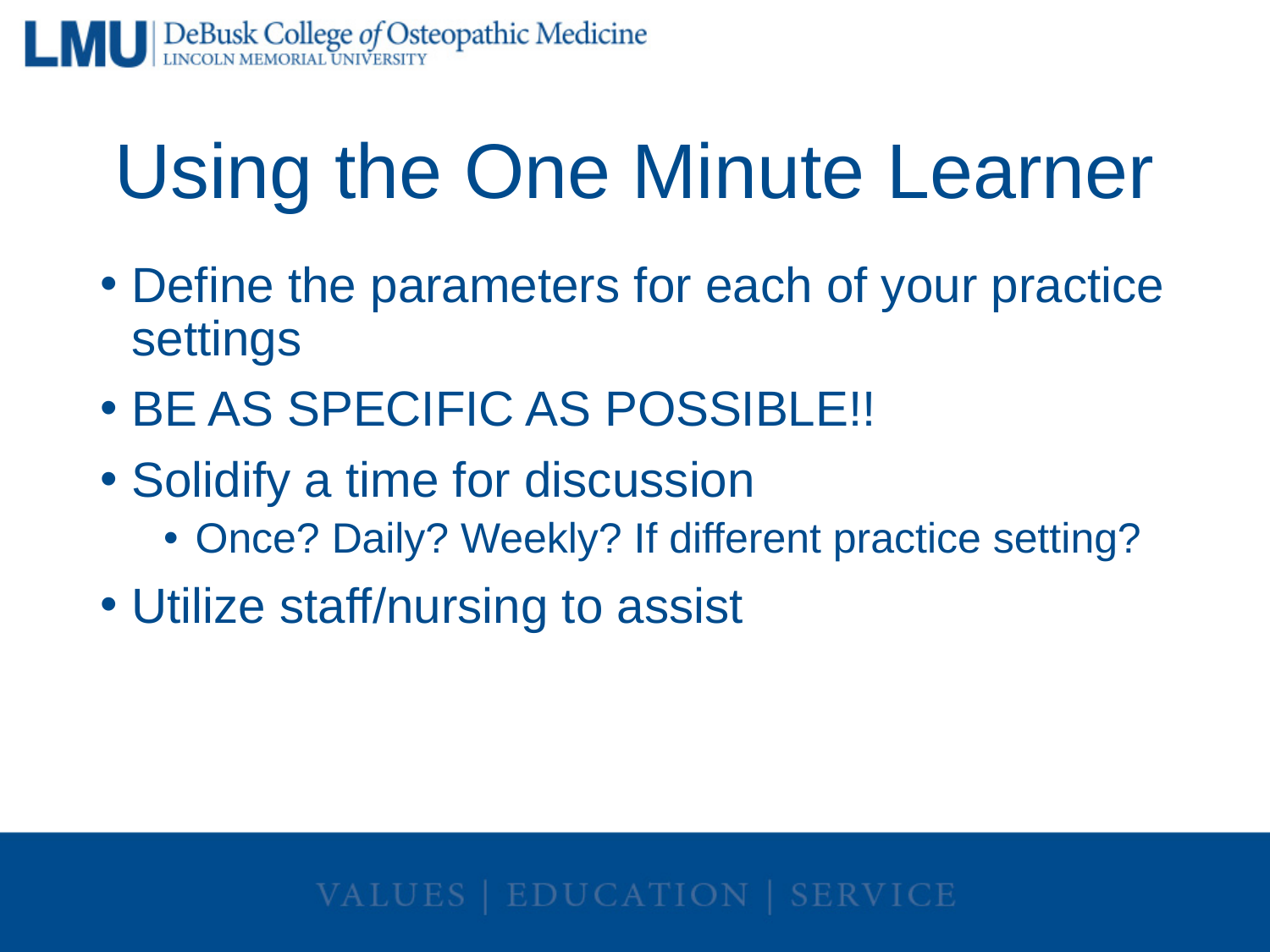

# Using the One Minute Learner
Define the parameters for each of your practice settings
BE AS SPECIFIC AS POSSIBLE!!
Solidify a time for discussion
Once? Daily? Weekly? If different practice setting?
Utilize staff/nursing to assist